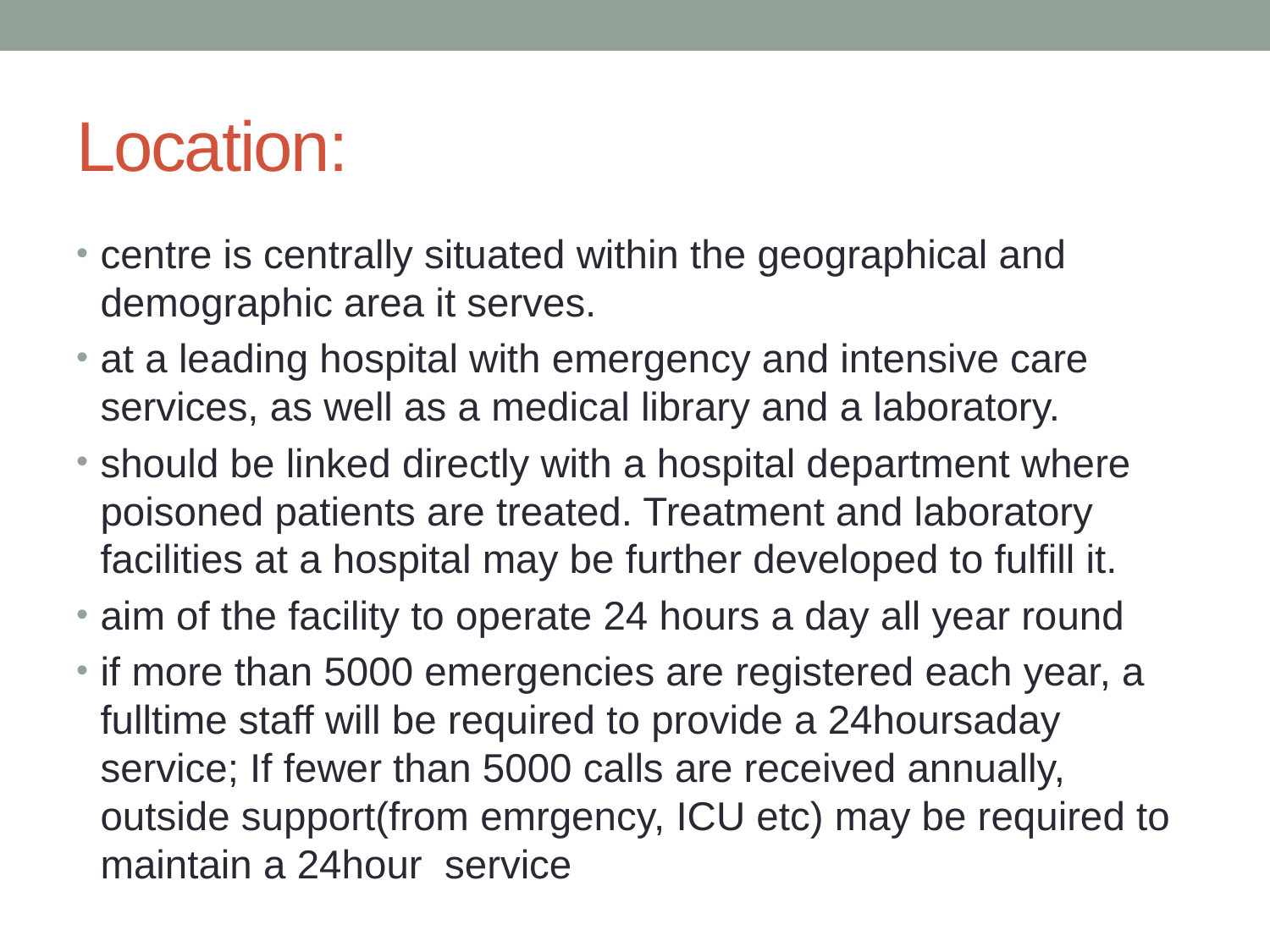

# Location:
centre is centrally situated within the geographical and demographic area it serves.
at a leading hospital with emergency and intensive care services, as well as a medical library and a laboratory.
should be linked directly with a hospital department where poisoned patients are treated. Treatment and laboratory facilities at a hospital may be further developed to fulfill it.
aim of the facility to operate 24 hours a day all year round
if more than 5000 emergencies are registered each year, a fulltime staff will be required to provide a 24hoursaday service; If fewer than 5000 calls are received annually, outside support(from emrgency, ICU etc) may be required to maintain a 24hour  service